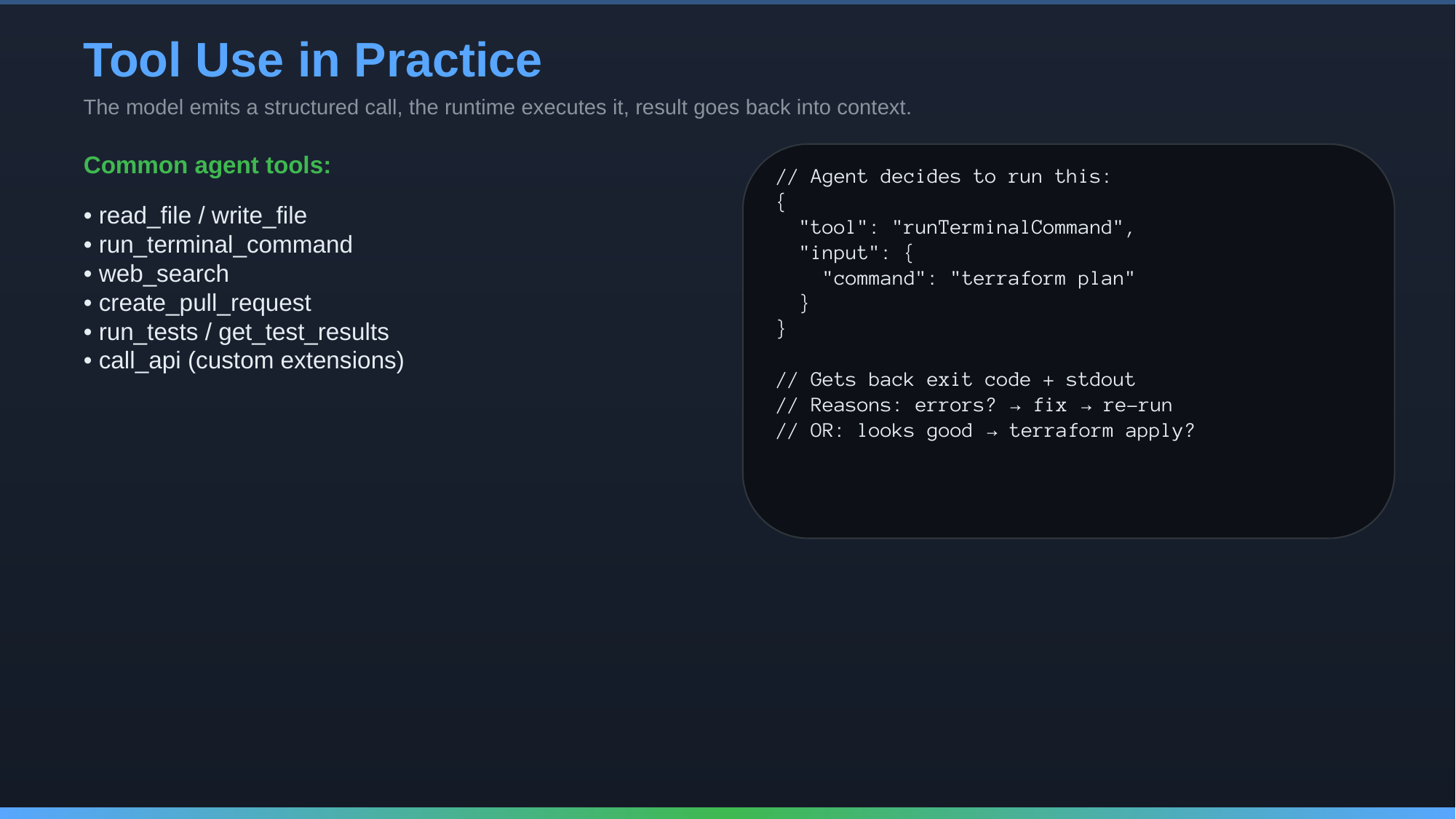

Tool Use in Practice
The model emits a structured call, the runtime executes it, result goes back into context.
Common agent tools:

// Agent decides to run this:
{
  "tool": "runTerminalCommand",
  "input": {
    "command": "terraform plan"
  }
}

// Gets back exit code + stdout
// Reasons: errors? → fix → re-run
// OR: looks good → terraform apply?
• read_file / write_file
• run_terminal_command
• web_search
• create_pull_request
• run_tests / get_test_results
• call_api (custom extensions)